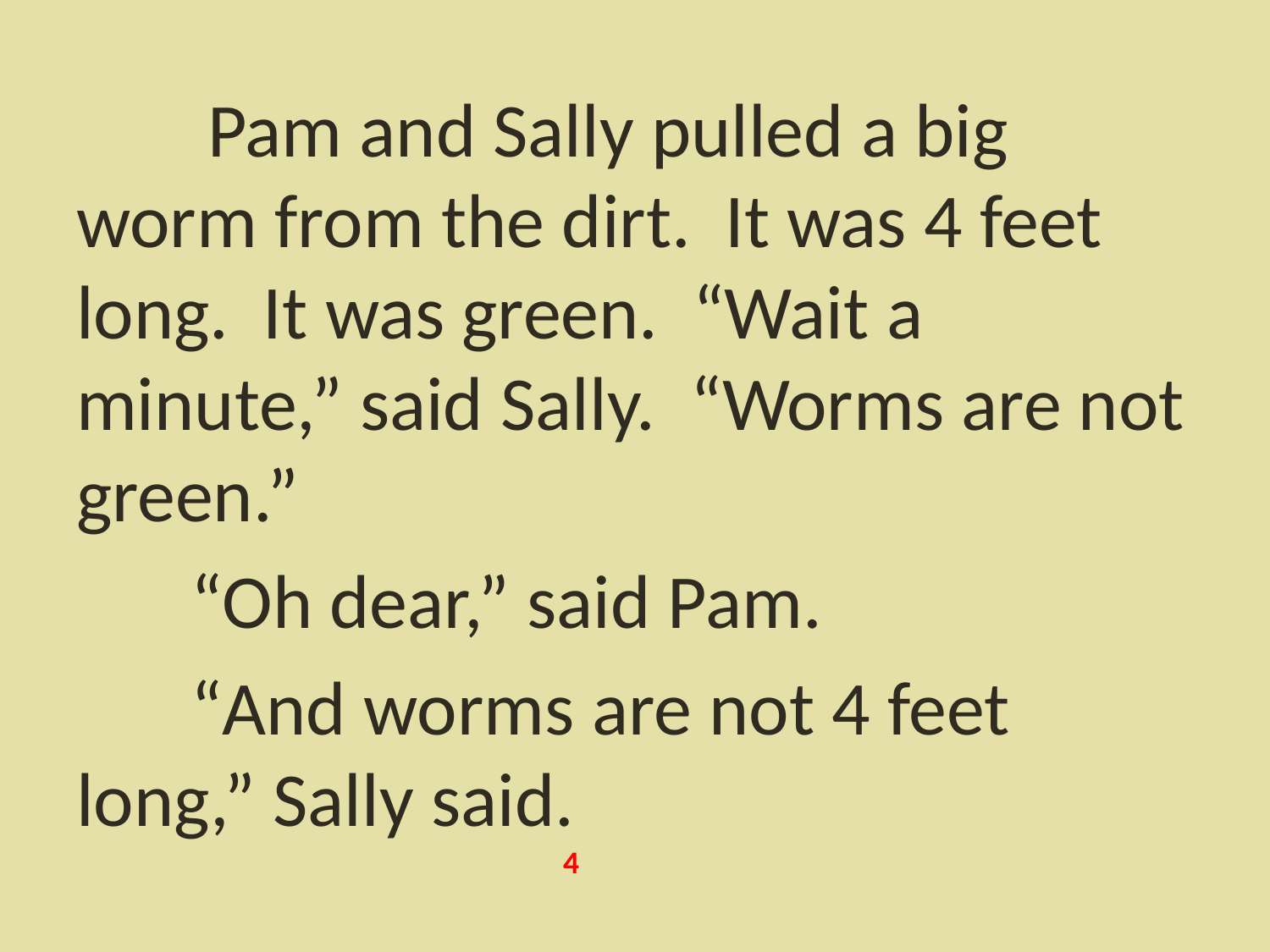

Pam and Sally pulled a big worm from the dirt.  It was 4 feet long.  It was green.  “Wait a minute,” said Sally.  “Worms are not green.”
	“Oh dear,” said Pam.
	“And worms are not 4 feet long,” Sally said.

4